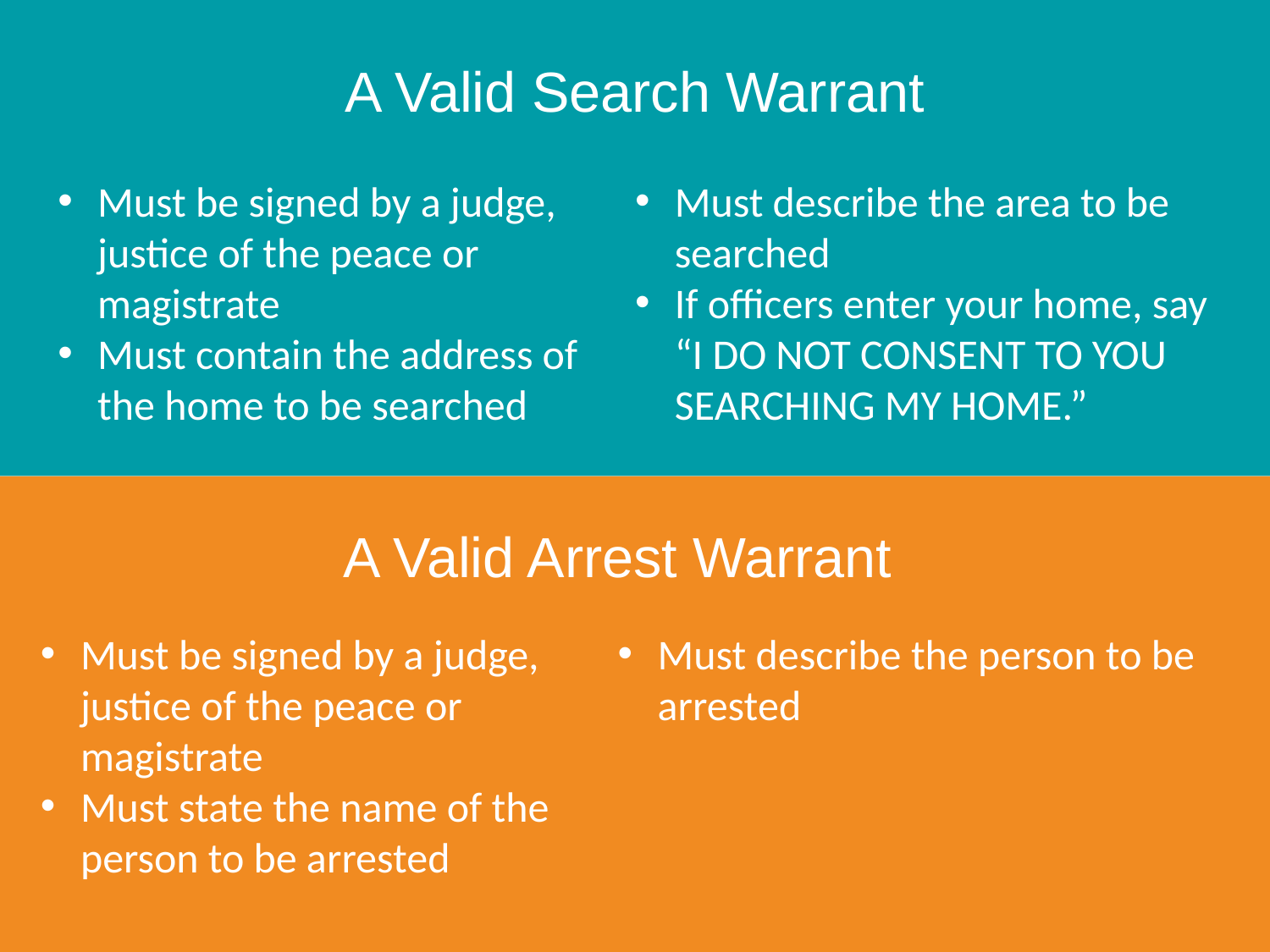

A Valid Search Warrant
Must be signed by a judge, justice of the peace or magistrate
Must contain the address of the home to be searched

Must describe the area to be searched
If officers enter your home, say “I DO NOT CONSENT TO YOU SEARCHING MY HOME.”

A Valid Arrest Warrant
Must be signed by a judge, justice of the peace or magistrate
Must state the name of the person to be arrested

Must describe the person to be arrested